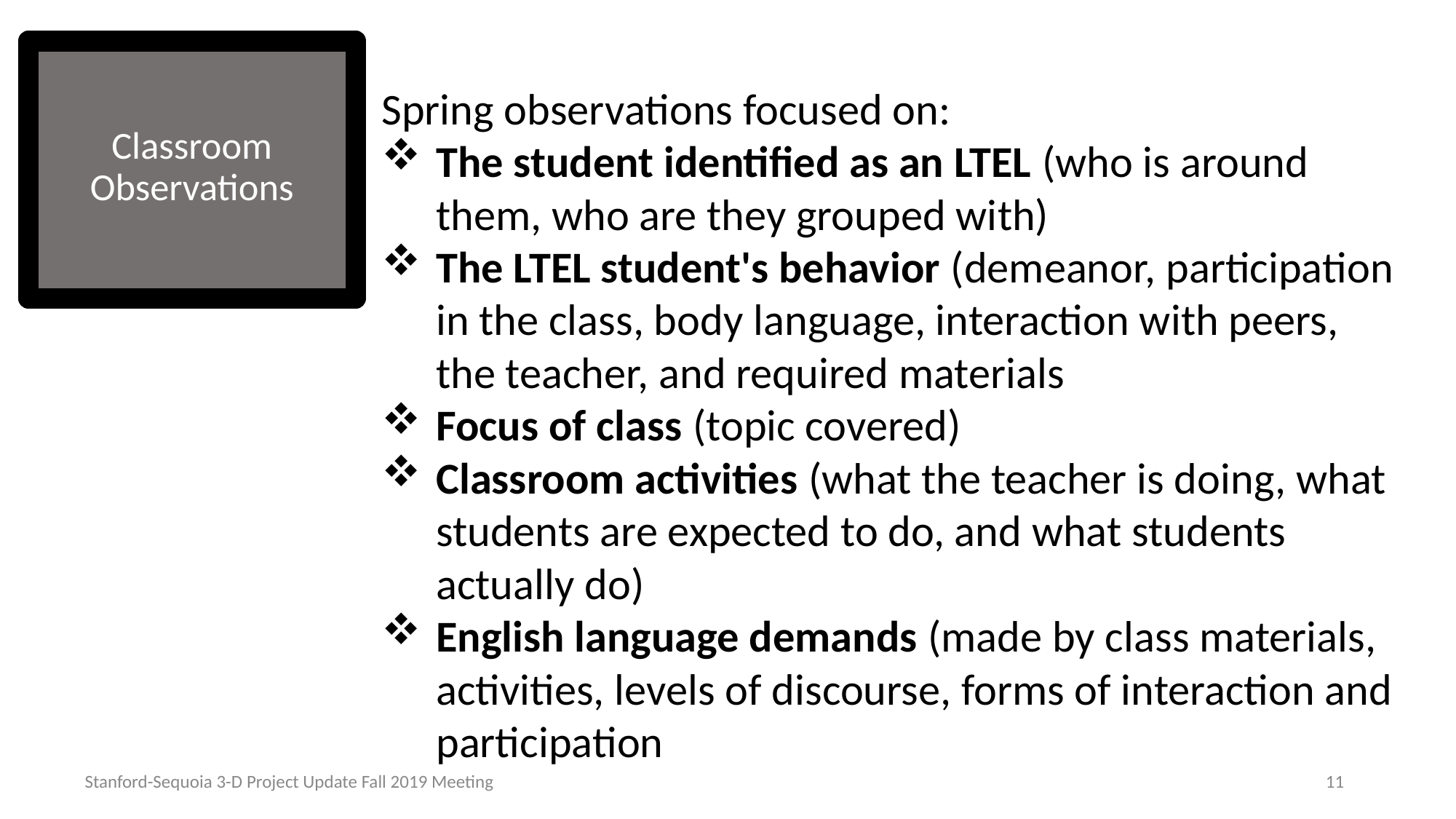

# Classroom Observations
Spring observations focused on:
The student identified as an LTEL (who is around them, who are they grouped with)
The LTEL student's behavior (demeanor, participation in the class, body language, interaction with peers, the teacher, and required materials
Focus of class (topic covered)
Classroom activities (what the teacher is doing, what students are expected to do, and what students actually do)
English language demands (made by class materials, activities, levels of discourse, forms of interaction and participation
Stanford-Sequoia 3-D Project Update Fall 2019 Meeting
11